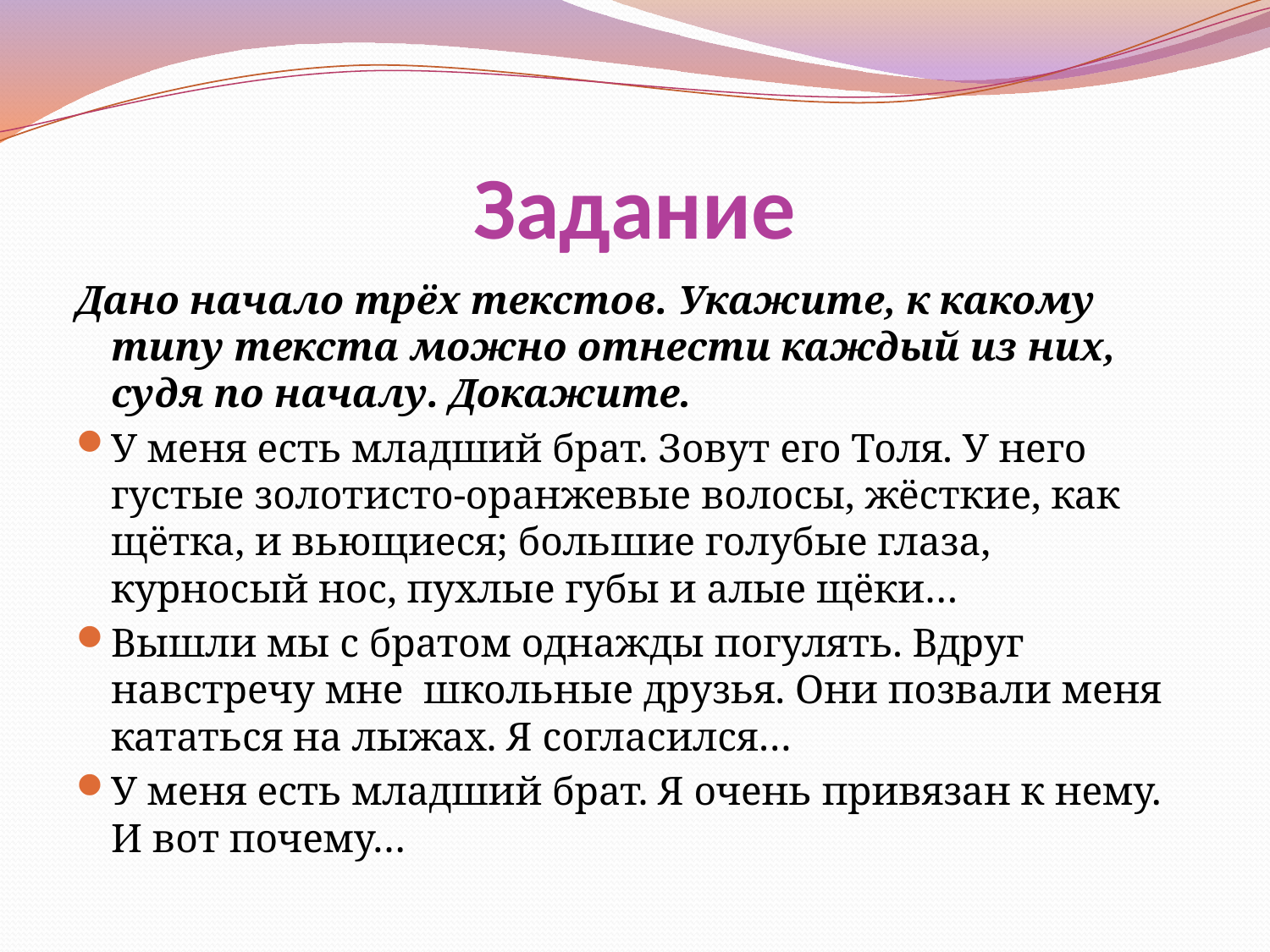

# Задание
Дано начало трёх текстов. Укажите, к какому типу текста можно отнести каждый из них, судя по началу. Докажите.
У меня есть младший брат. Зовут его Толя. У него густые золотисто-оранжевые волосы, жёсткие, как щётка, и вьющиеся; большие голубые глаза, курносый нос, пухлые губы и алые щёки…
Вышли мы с братом однажды погулять. Вдруг навстречу мне  школьные друзья. Они позвали меня кататься на лыжах. Я согласился…
У меня есть младший брат. Я очень привязан к нему. И вот почему…